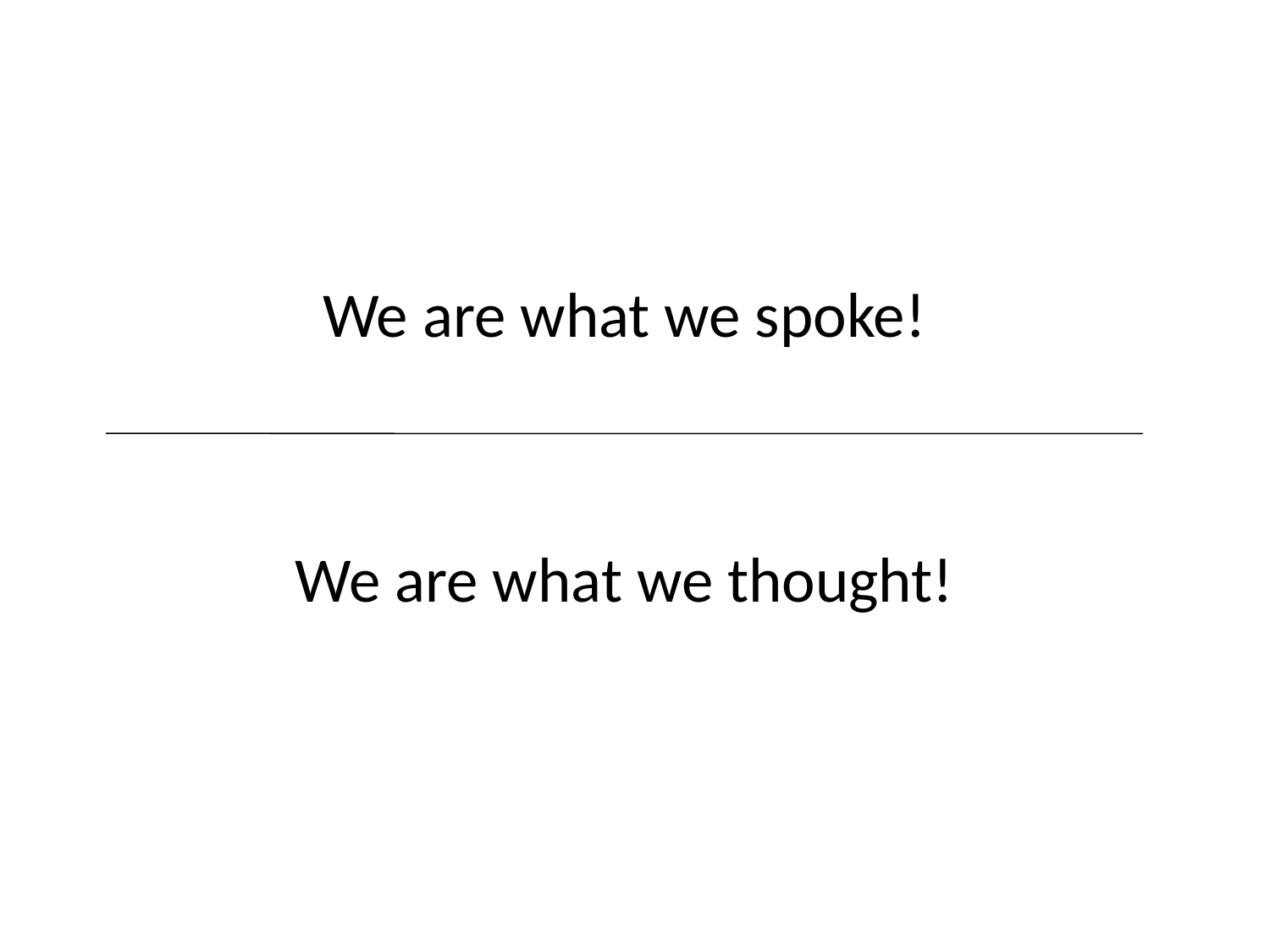

We are what we spoke!
# We are what we thought!